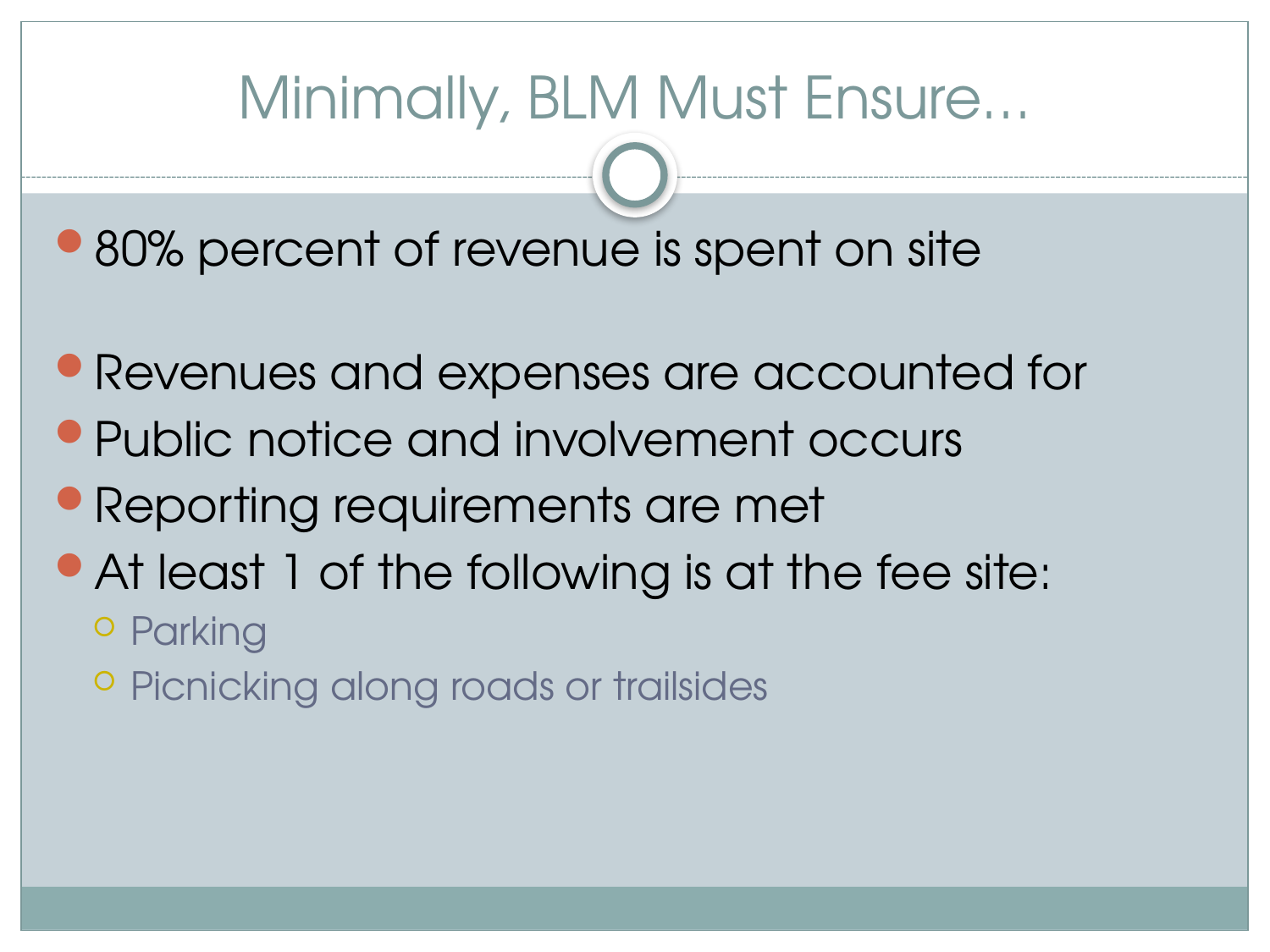

# Minimally, BLM Must Ensure…
80% percent of revenue is spent on site
Revenues and expenses are accounted for
Public notice and involvement occurs
Reporting requirements are met
At least 1 of the following is at the fee site:
Parking
Picnicking along roads or trailsides